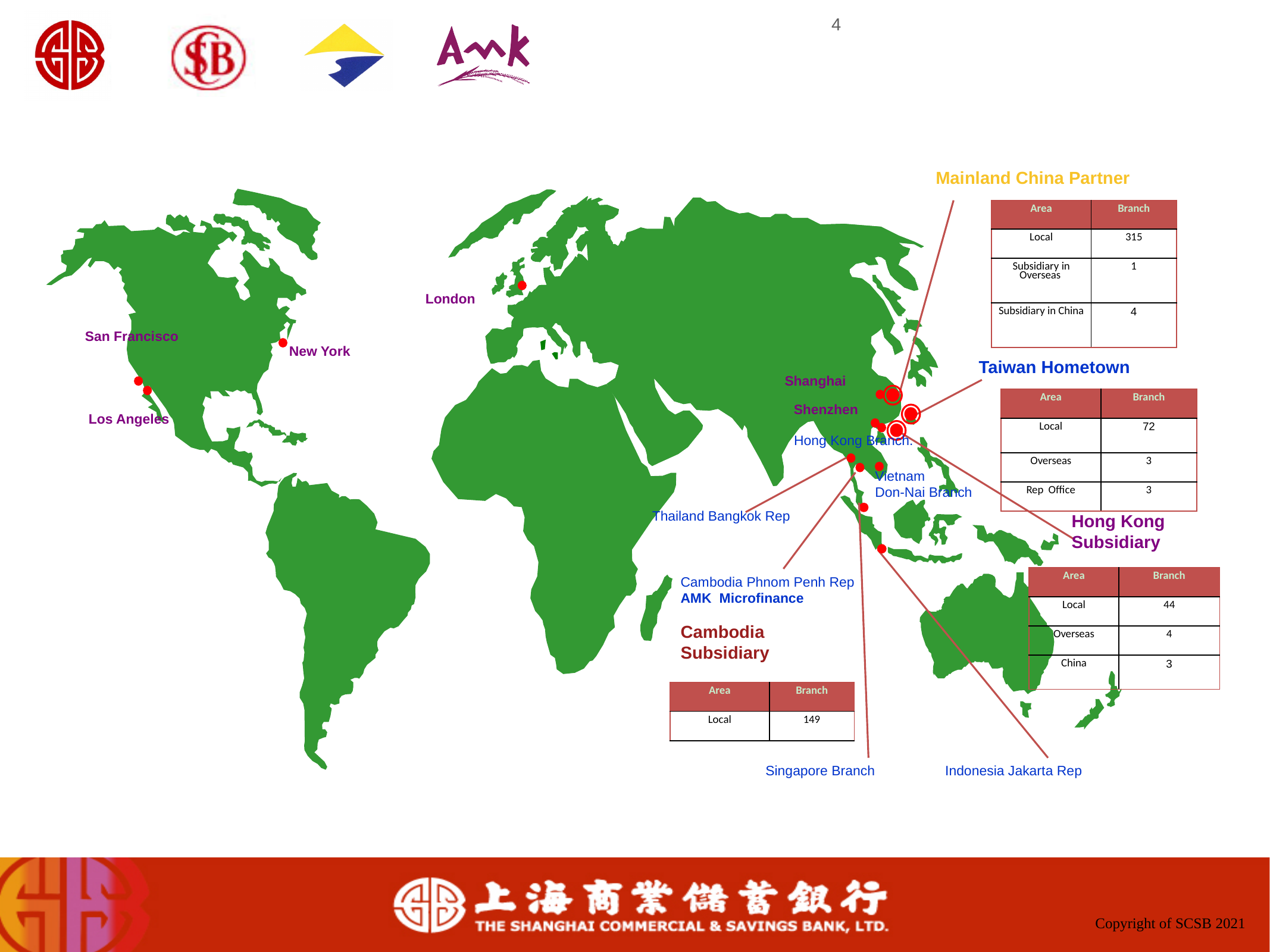

4
Mainland China Partner

London
San Francisco

New York
   Taiwan Hometown
Shanghai

Shenzhen

Los Angeles

Hong Kong Branch.

Vietnam
Don-Nai Branch

Thailand Bangkok Rep
Cambodia Phnom Penh Rep
AMK  Microfinance
| Area | Branch |
| --- | --- |
| Local | 315 |
| Subsidiary in Overseas | 1 |
| Subsidiary in China | 4 |
| Area | Branch |
| --- | --- |
| Local | 72 |
| Overseas | 3 |
| Rep Office | 3 |

Hong Kong
Subsidiary

| Area | Branch |
| --- | --- |
| Local | 44 |
| Overseas | 4 |
| China | 3 |
Cambodia
Subsidiary

| Area | Branch |
| --- | --- |
| Local | 149 |
Singapore Branch
Indonesia Jakarta Rep